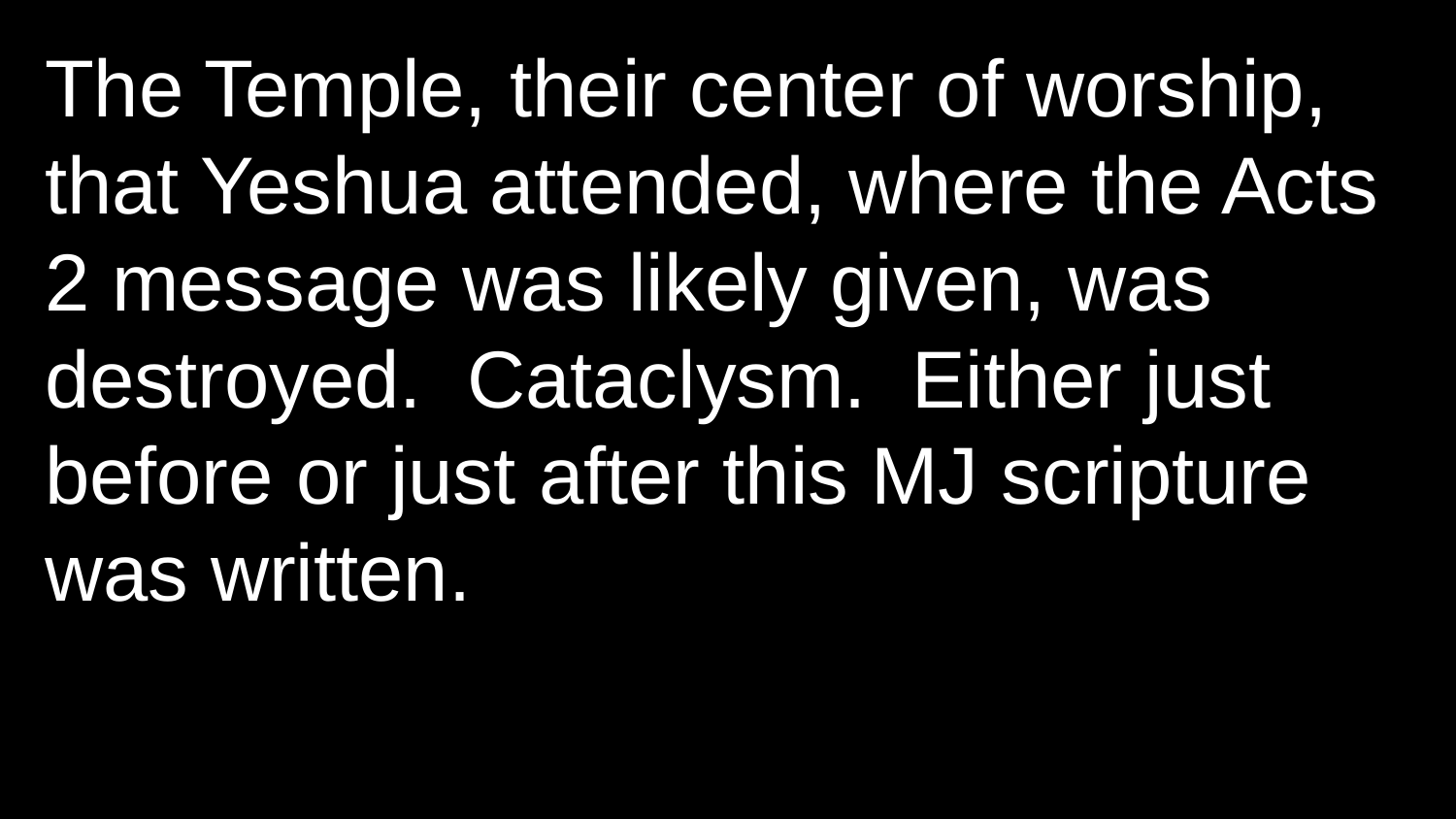

The Temple, their center of worship, that Yeshua attended, where the Acts 2 message was likely given, was destroyed.  Cataclysm.  Either just before or just after this MJ scripture was written.